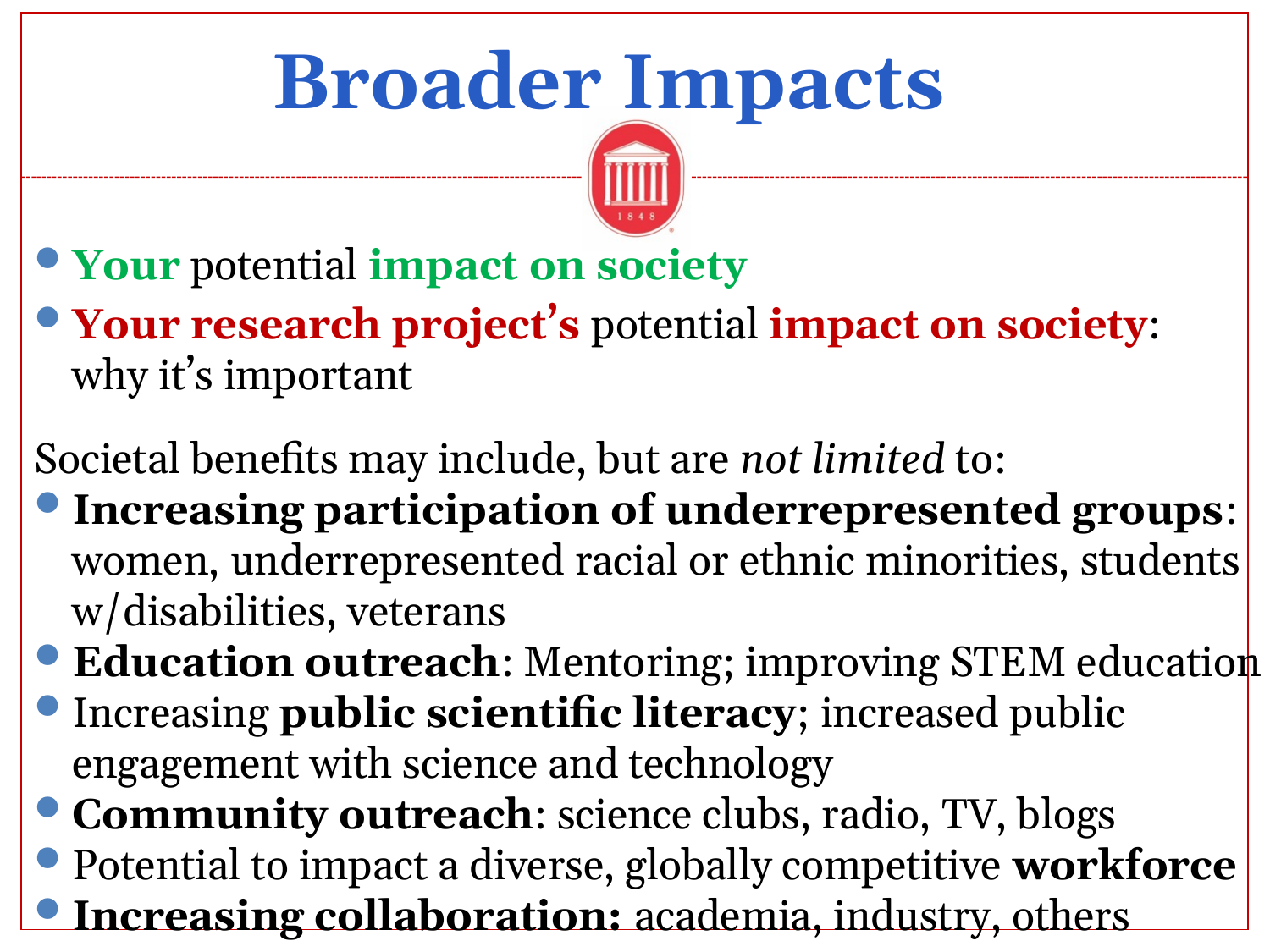

# Broader Impacts
Your potential impact on society
Your research project’s potential impact on society:
why it’s important

Societal benefits may include, but are not limited to:
Increasing participation of underrepresented groups: women, underrepresented racial or ethnic minorities, students w/disabilities, veterans
Education outreach: Mentoring; improving STEM education
Increasing public scientific literacy; increased public engagement with science and technology
Community outreach: science clubs, radio, TV, blogs
Potential to impact a diverse, globally competitive workforce
Increasing collaboration: academia, industry, others